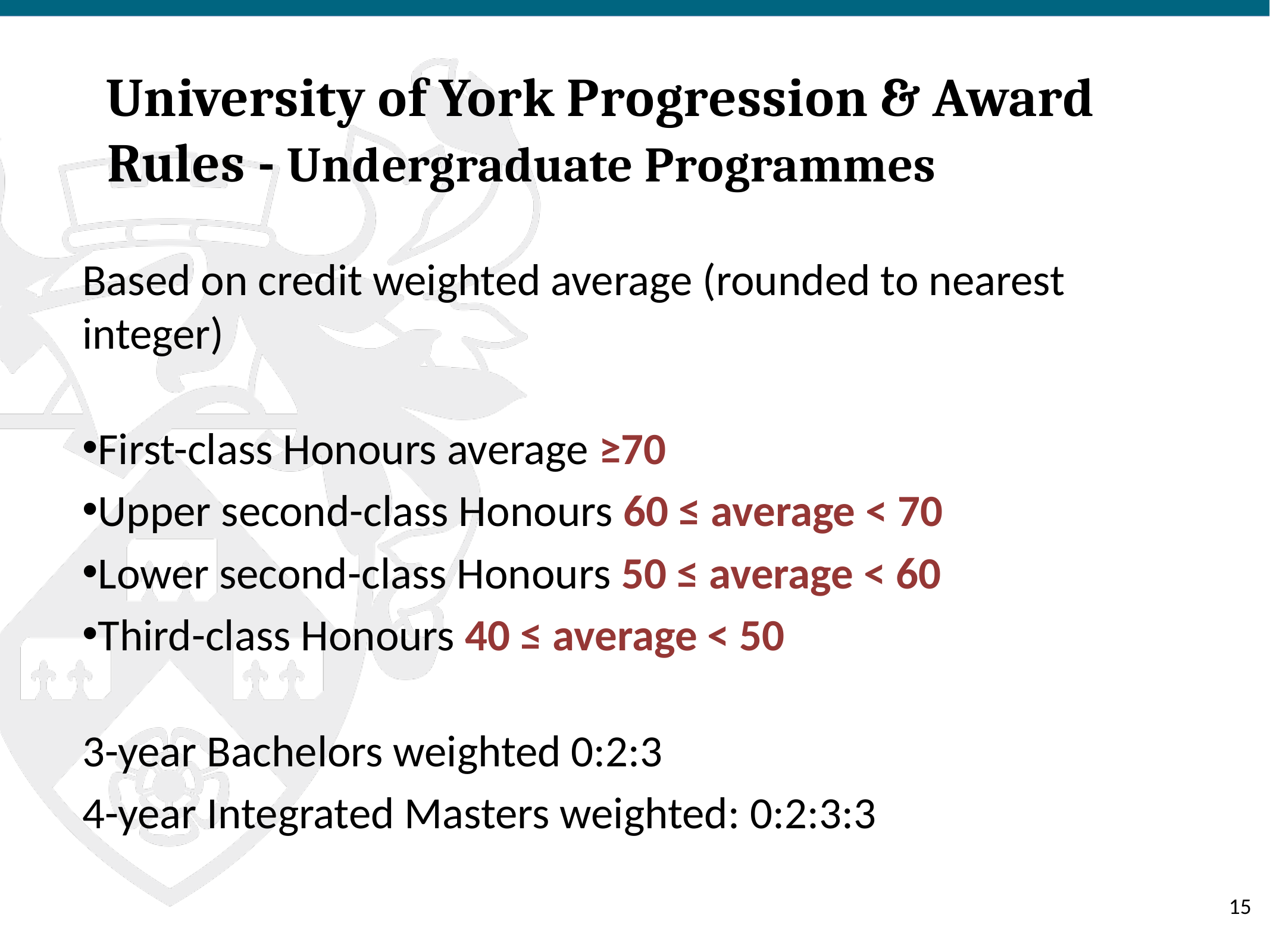

# University of York Progression & Award Rules - Undergraduate Programmes
Based on credit weighted average (rounded to nearest integer)

First-class Honours average ≥70
Upper second-class Honours 60 ≤ average < 70
Lower second-class Honours 50 ≤ average < 60
Third-class Honours 40 ≤ average < 50

3-year Bachelors weighted 0:2:3
4-year Integrated Masters weighted: 0:2:3:3

15